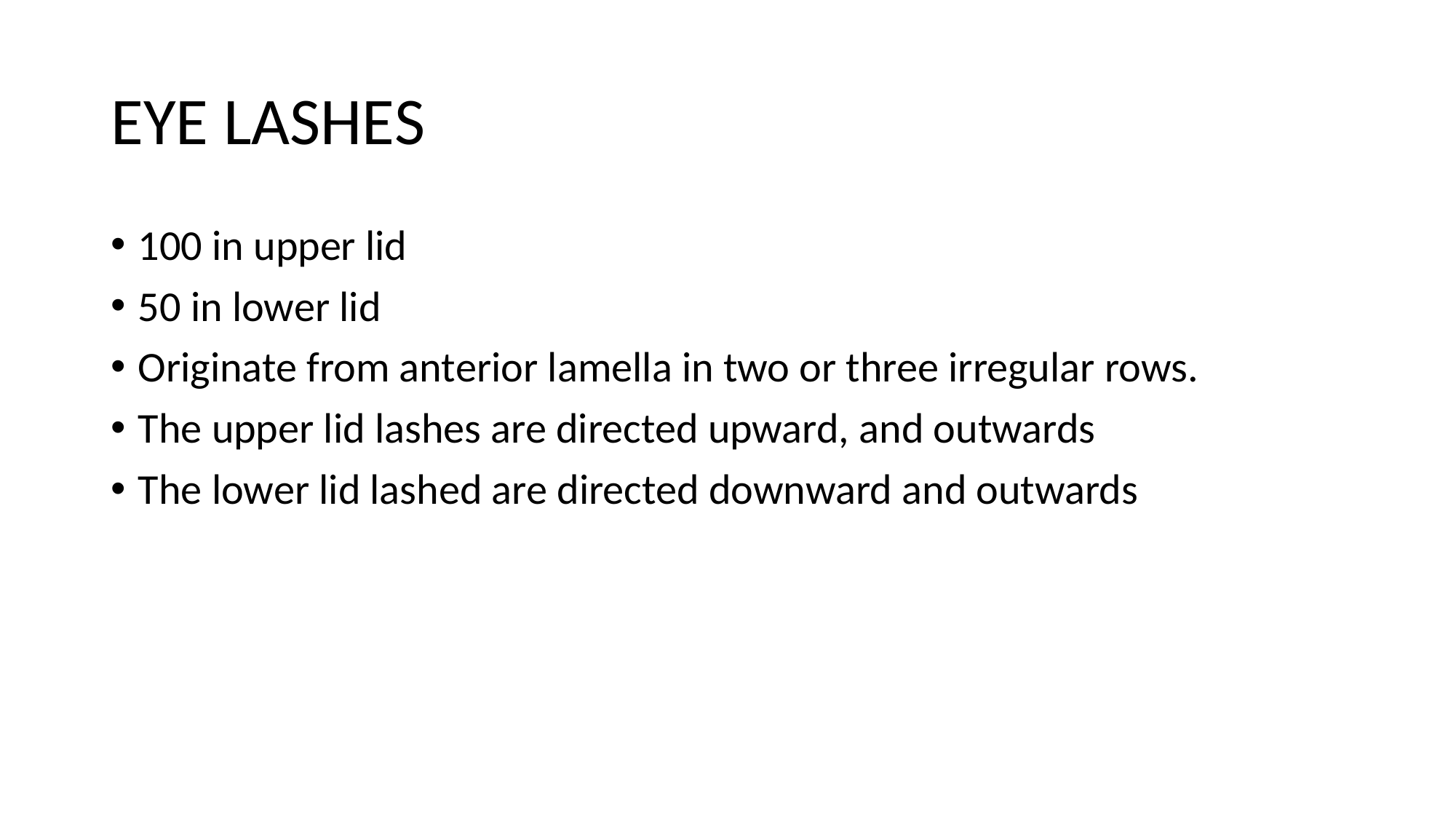

# EYE LASHES
100 in upper lid
50 in lower lid
Originate from anterior lamella in two or three irregular rows.
The upper lid lashes are directed upward, and outwards
The lower lid lashed are directed downward and outwards